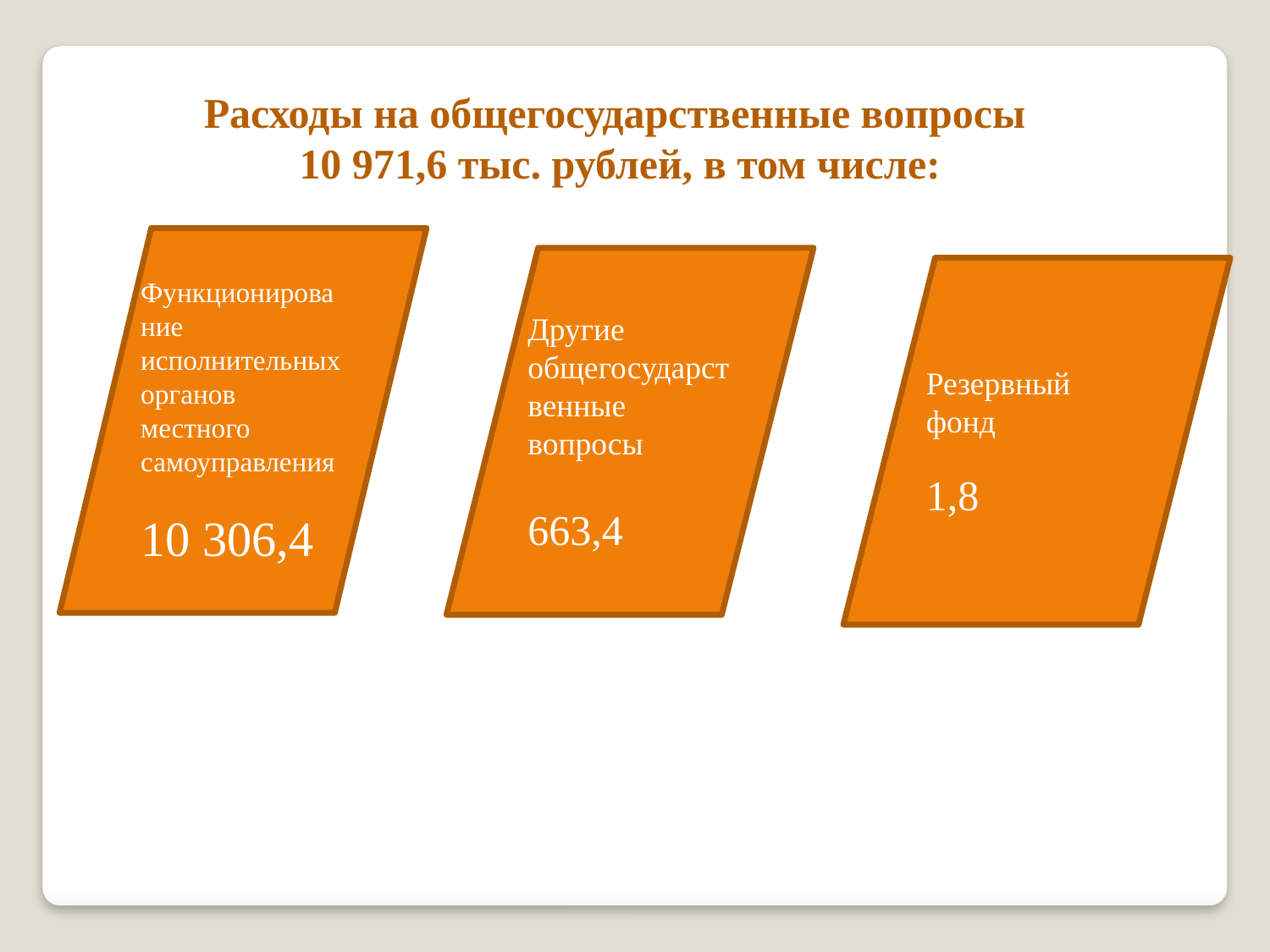

Расходы на общегосударственные вопросы
10 971,6 тыс. рублей, в том числе:
Функционирование   исполнительных органов местного самоуправления

10 306,4
Другие общегосударственные вопросы

663,4
Резервный фонд

1,8